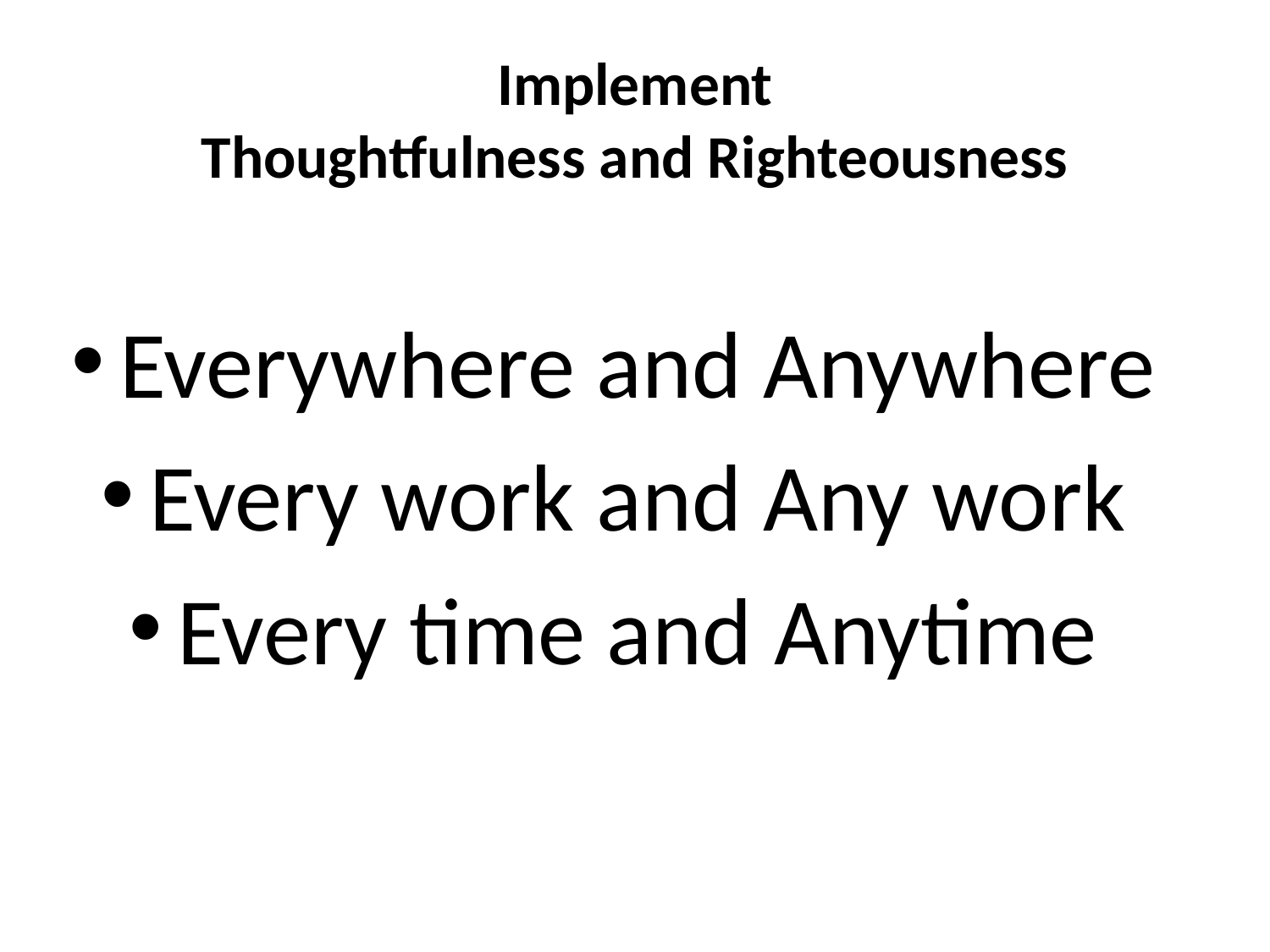

# Implement Thoughtfulness and Righteousness
Everywhere and Anywhere
Every work and Any work
Every time and Anytime